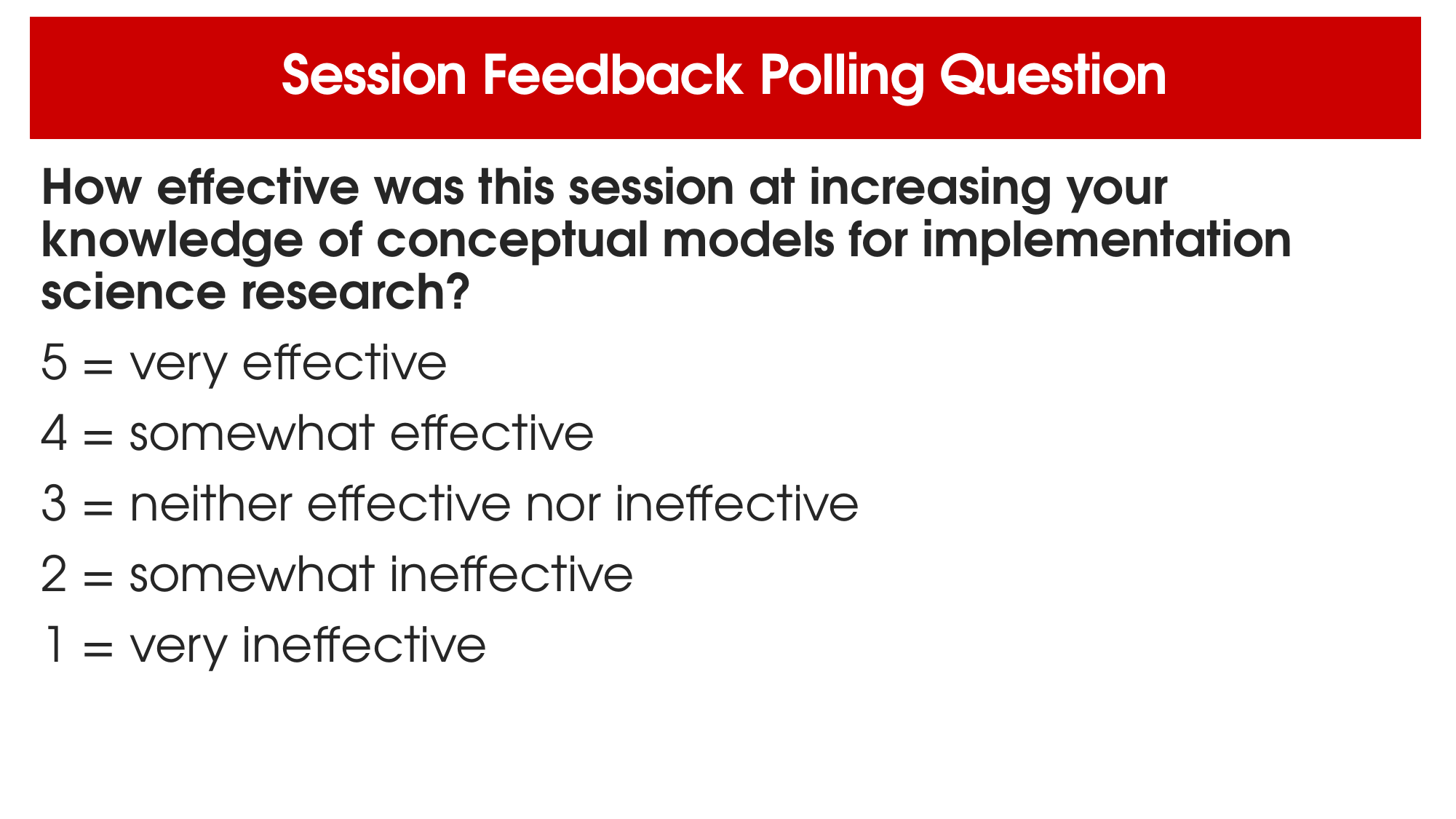

# Session Feedback Polling Question
How effective was this session at increasing your knowledge of conceptual models for implementation science research?
5 = very effective
4 = somewhat effective
3 = neither effective nor ineffective
2 = somewhat ineffective
1 = very ineffective